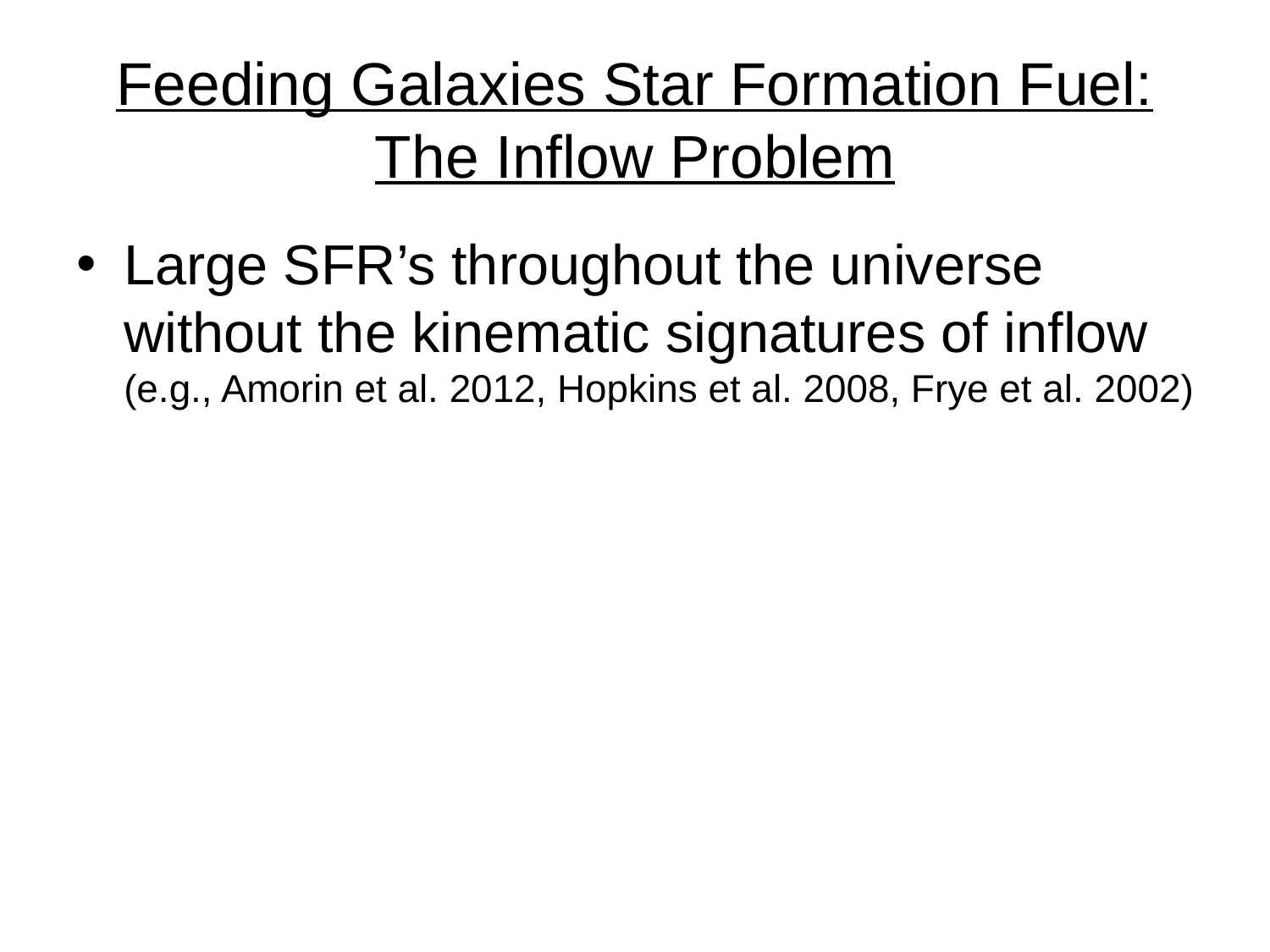

# Feeding Galaxies Star Formation Fuel: The Inflow Problem
Large SFR’s throughout the universe without the kinematic signatures of inflow (e.g., Amorin et al. 2012, Hopkins et al. 2008, Frye et al. 2002)